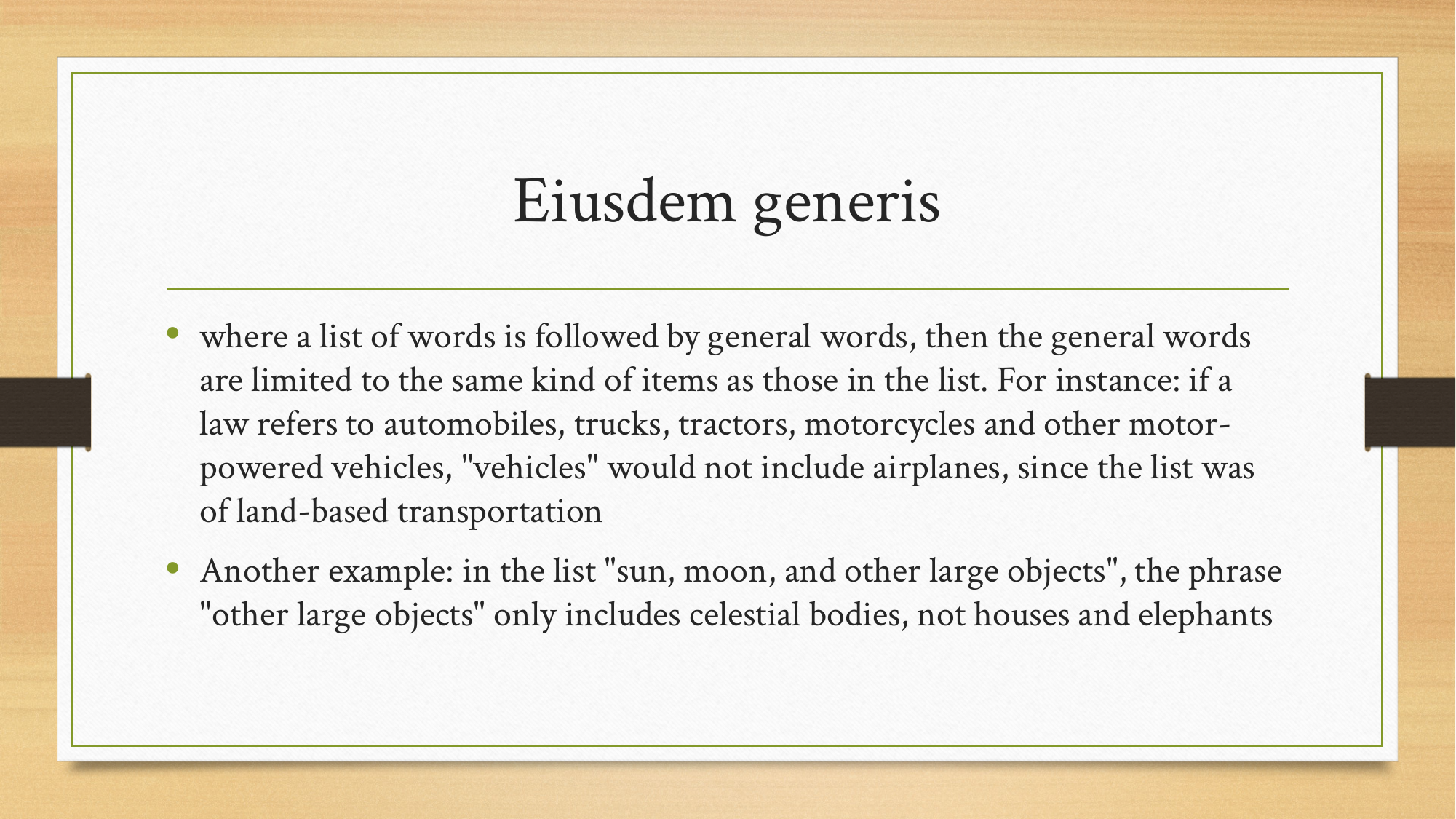

# Eiusdem generis
where a list of words is followed by general words, then the general words are limited to the same kind of items as those in the list. For instance: if a law refers to automobiles, trucks, tractors, motorcycles and other motor-powered vehicles, "vehicles" would not include airplanes, since the list was of land-based transportation
Another example: in the list "sun, moon, and other large objects", the phrase "other large objects" only includes celestial bodies, not houses and elephants